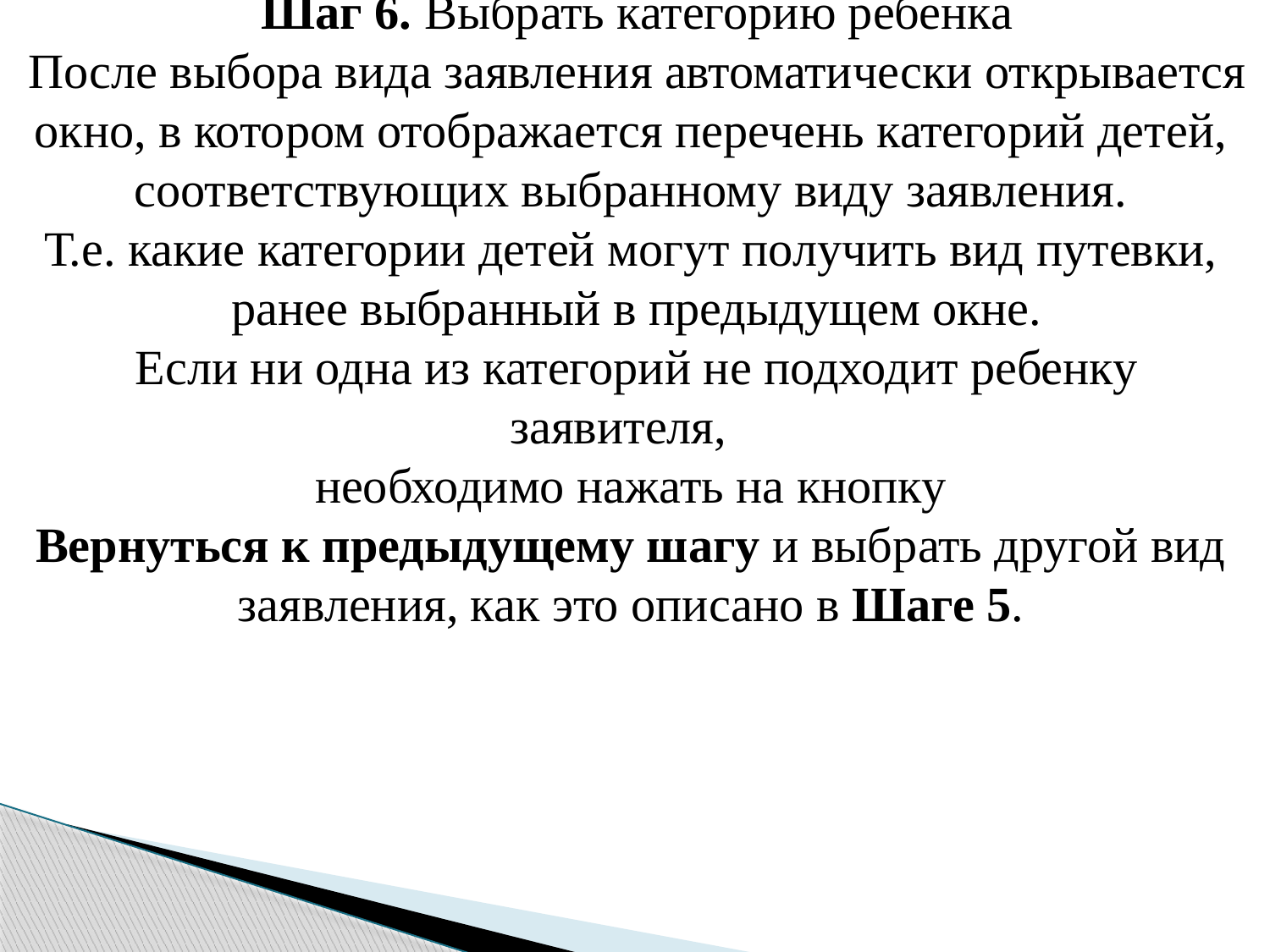

Шаг 6. Выбрать категорию ребенка
После выбора вида заявления автоматически открывается
окно, в котором отображается перечень категорий детей,
соответствующих выбранному виду заявления.
Т.е. какие категории детей могут получить вид путевки,
ранее выбранный в предыдущем окне.
Если ни одна из категорий не подходит ребенку заявителя,
необходимо нажать на кнопку
Вернуться к предыдущему шагу и выбрать другой вид
заявления, как это описано в Шаге 5.